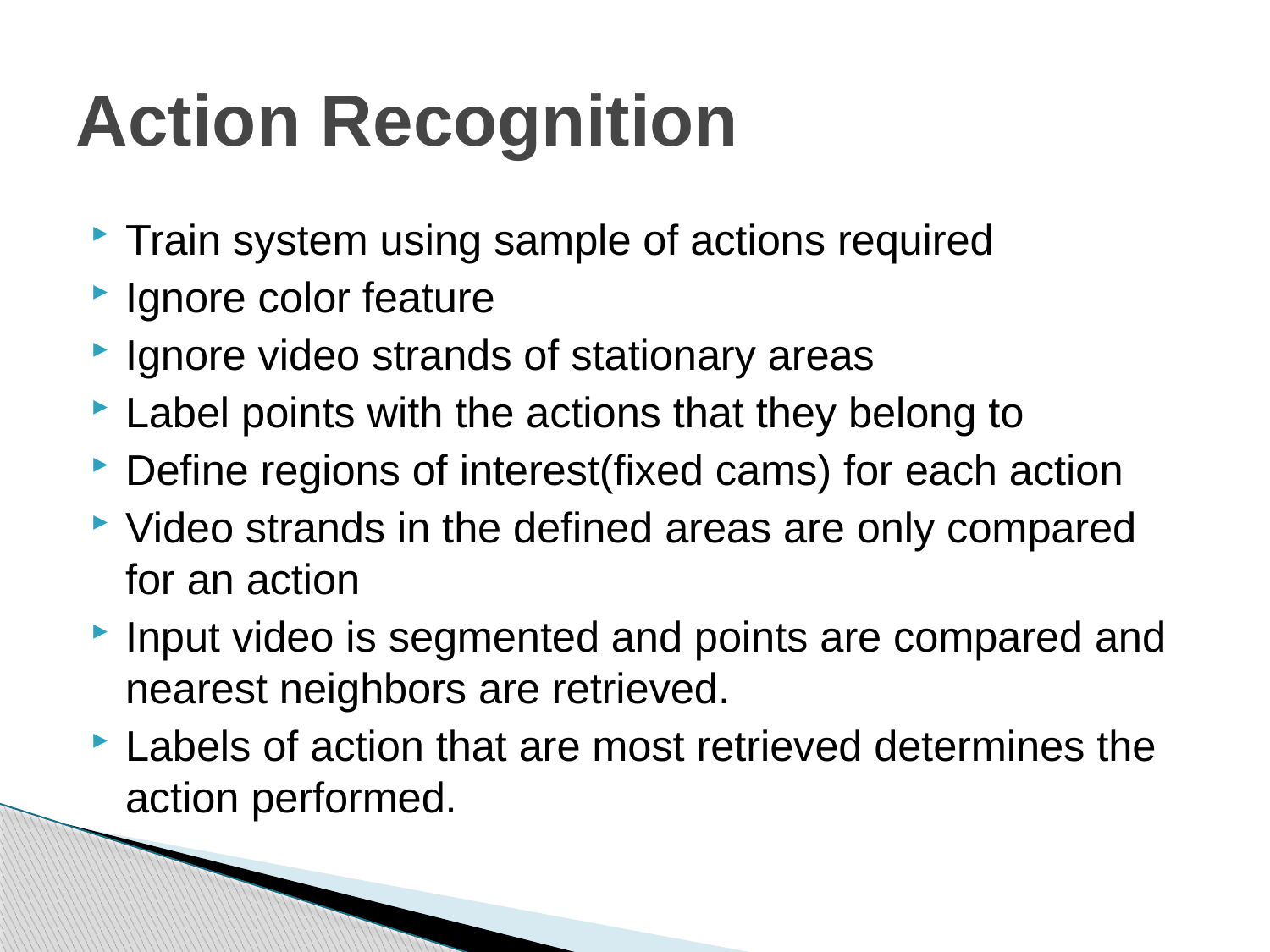

# Action Recognition
Train system using sample of actions required
Ignore color feature
Ignore video strands of stationary areas
Label points with the actions that they belong to
Define regions of interest(fixed cams) for each action
Video strands in the defined areas are only compared for an action
Input video is segmented and points are compared and nearest neighbors are retrieved.
Labels of action that are most retrieved determines the action performed.